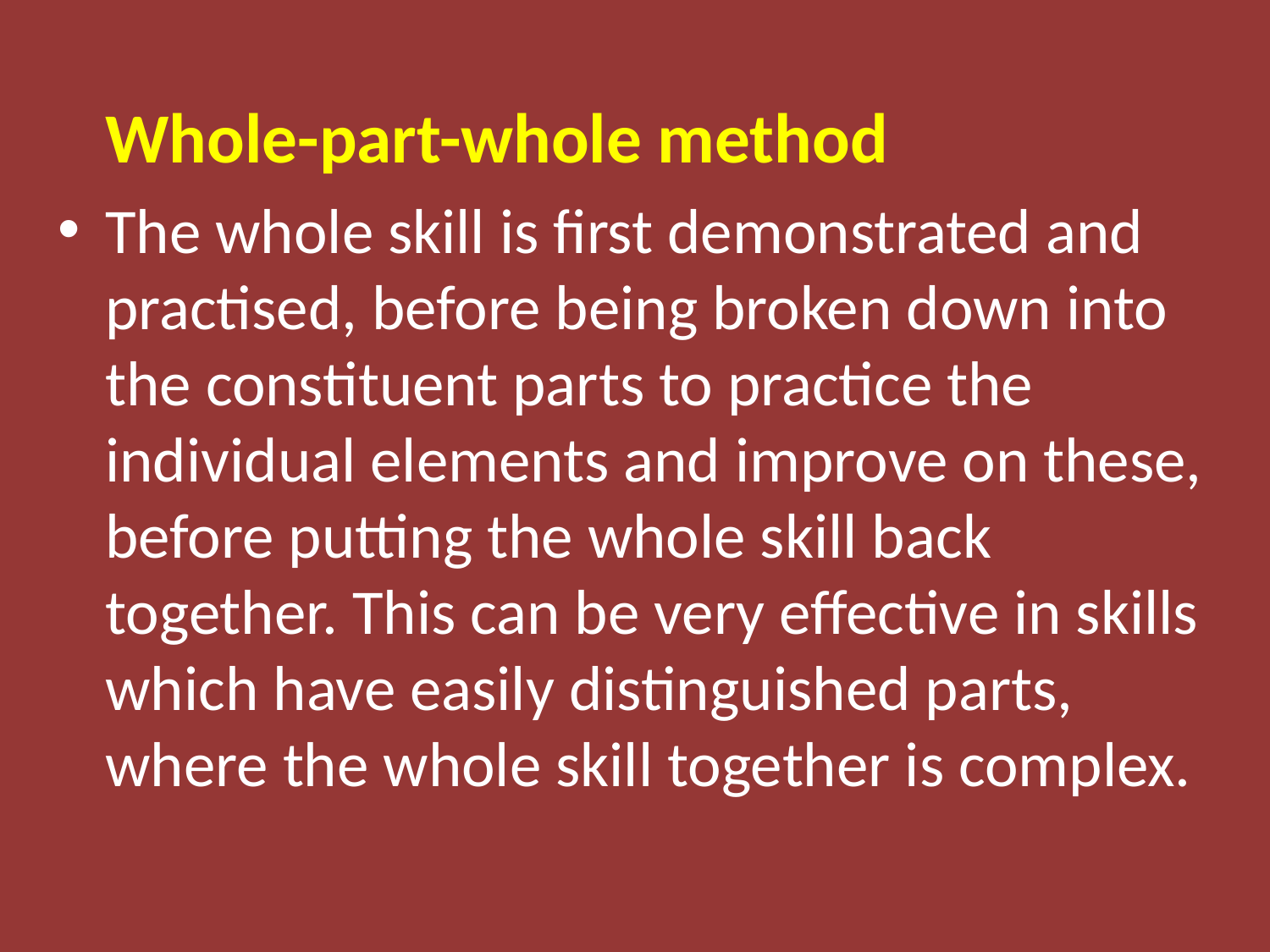

Whole-part-whole method
The whole skill is first demonstrated and practised, before being broken down into the constituent parts to practice the individual elements and improve on these, before putting the whole skill back together. This can be very effective in skills which have easily distinguished parts, where the whole skill together is complex.